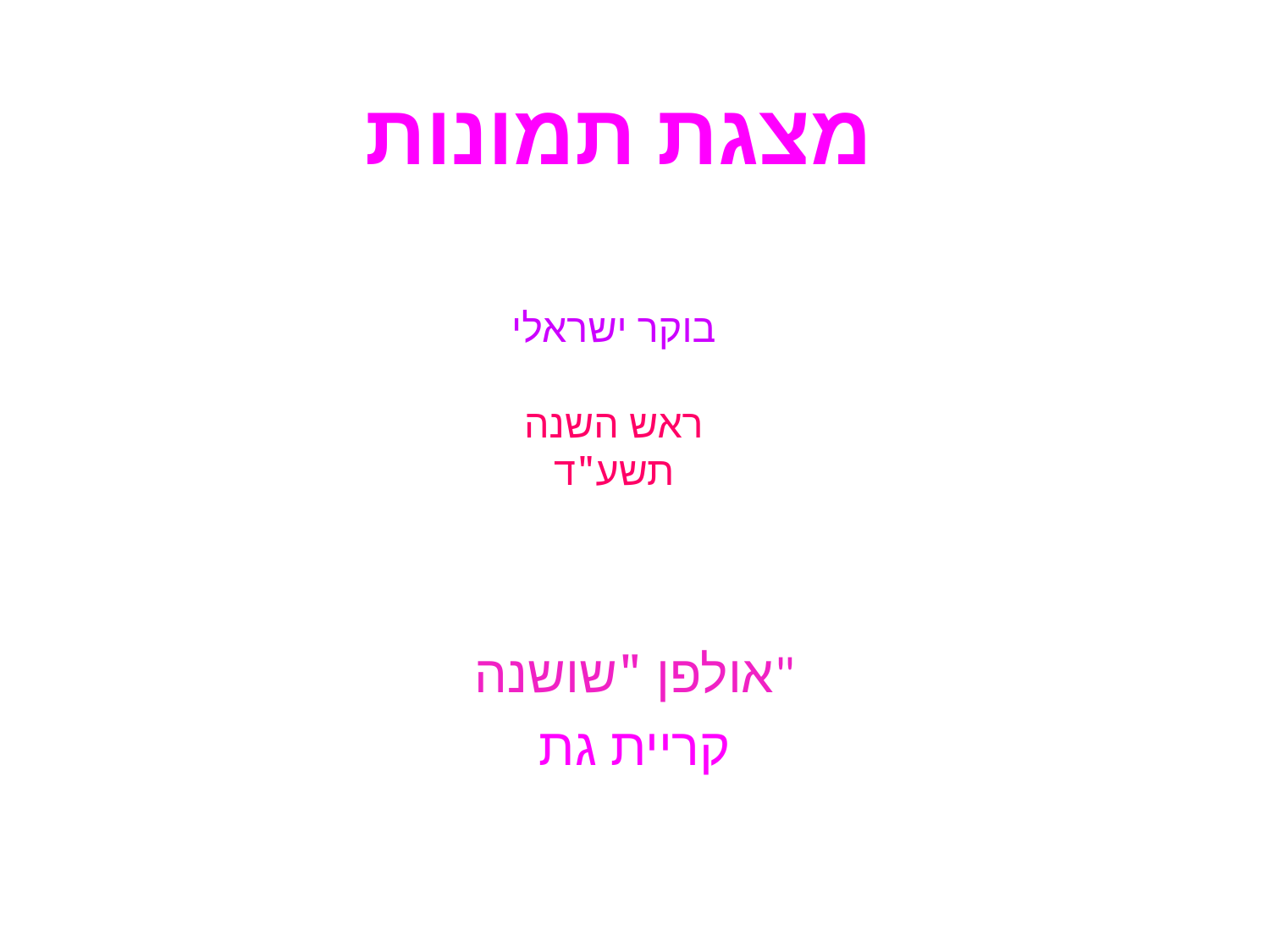

מצגת תמונות
# בוקר ישראלי ראש השנה תשע"ד
אולפן "שושנה"
קריית גת